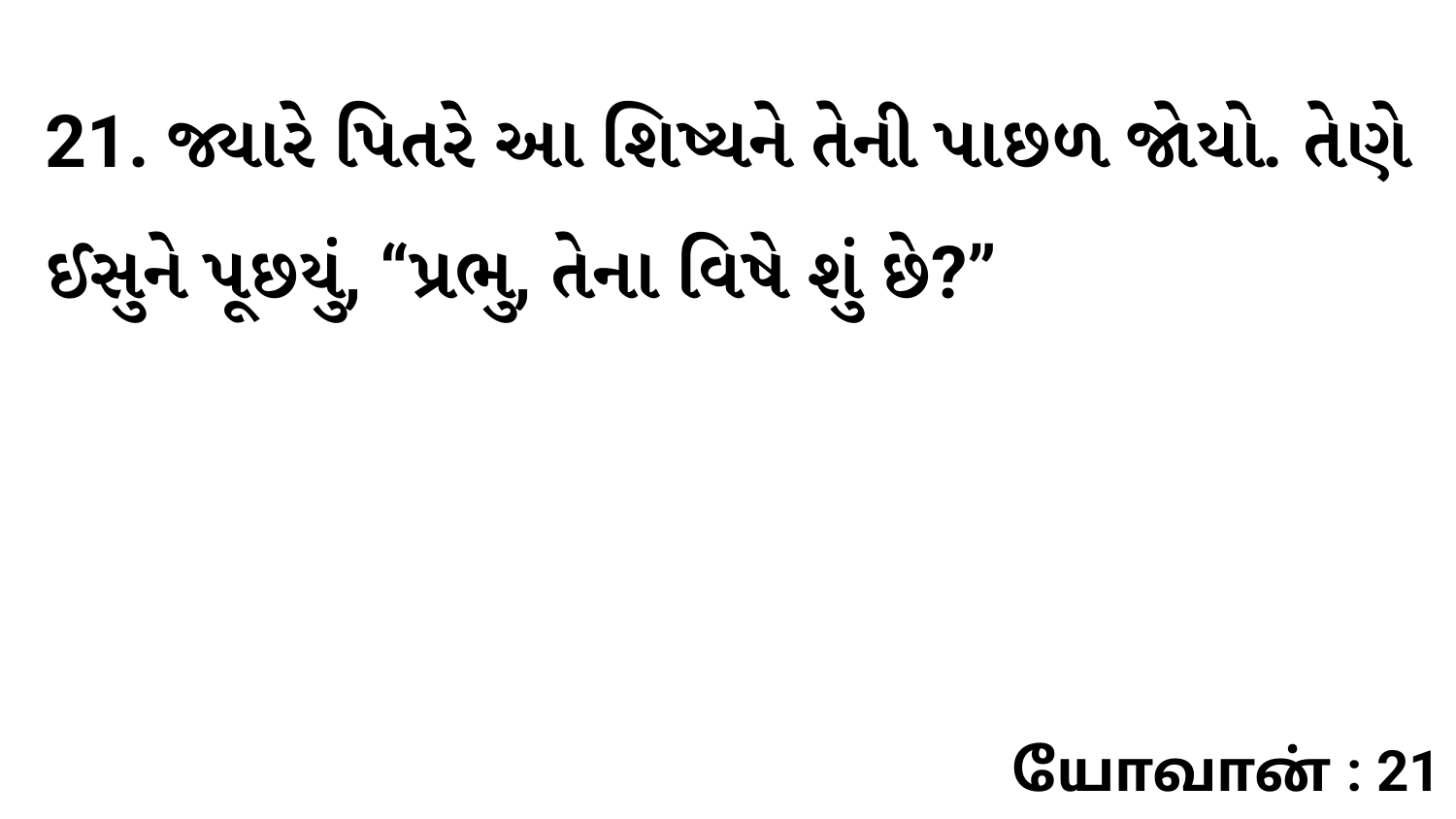

21. જ્યારે પિતરે આ શિષ્યને તેની પાછળ જોયો. તેણે ઈસુને પૂછયું, “પ્રભુ, તેના વિષે શું છે?”
யோவான் : 21